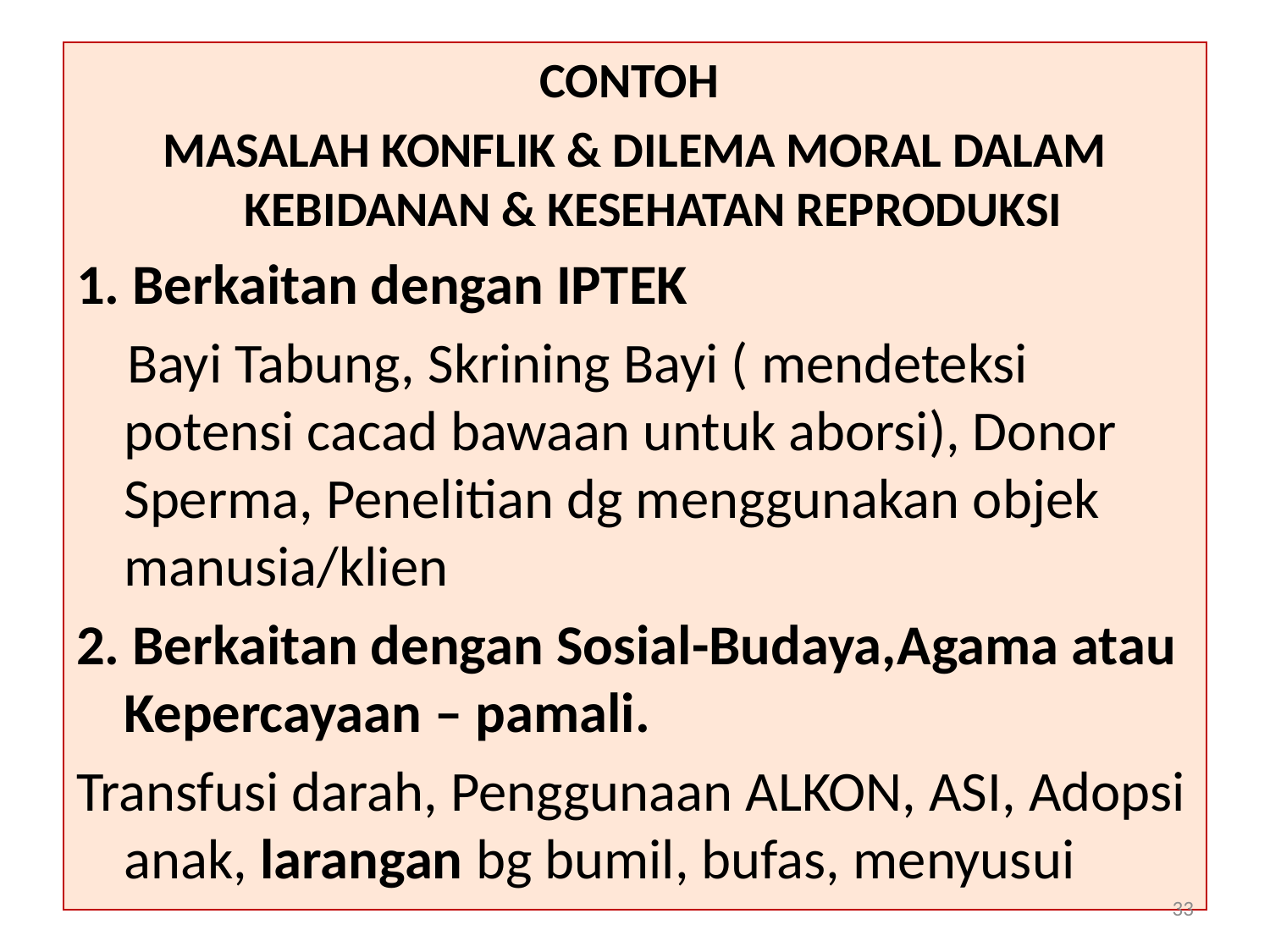

CONTOH
MASALAH KONFLIK & DILEMA MORAL DALAM KEBIDANAN & KESEHATAN REPRODUKSI
1. Berkaitan dengan IPTEK
    Bayi Tabung, Skrining Bayi ( mendeteksi potensi cacad bawaan untuk aborsi), Donor Sperma, Penelitian dg menggunakan objek manusia/klien
2. Berkaitan dengan Sosial-Budaya,Agama atau Kepercayaan – pamali.
Transfusi darah, Penggunaan ALKON, ASI, Adopsi anak, larangan bg bumil, bufas, menyusui

33